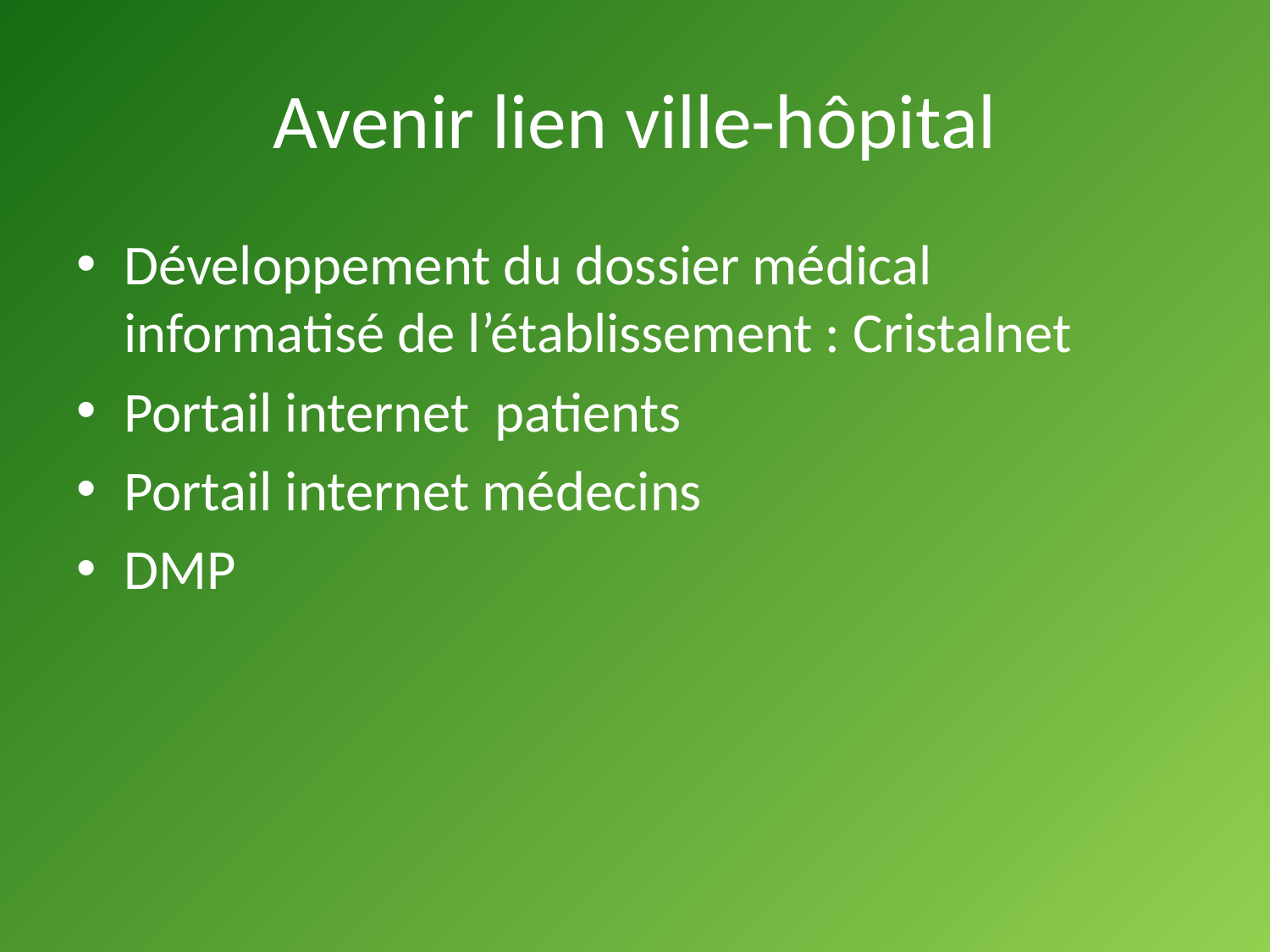

# Avenir lien ville-hôpital
Développement du dossier médical informatisé de l’établissement : Cristalnet
Portail internet  patients
Portail internet médecins
DMP